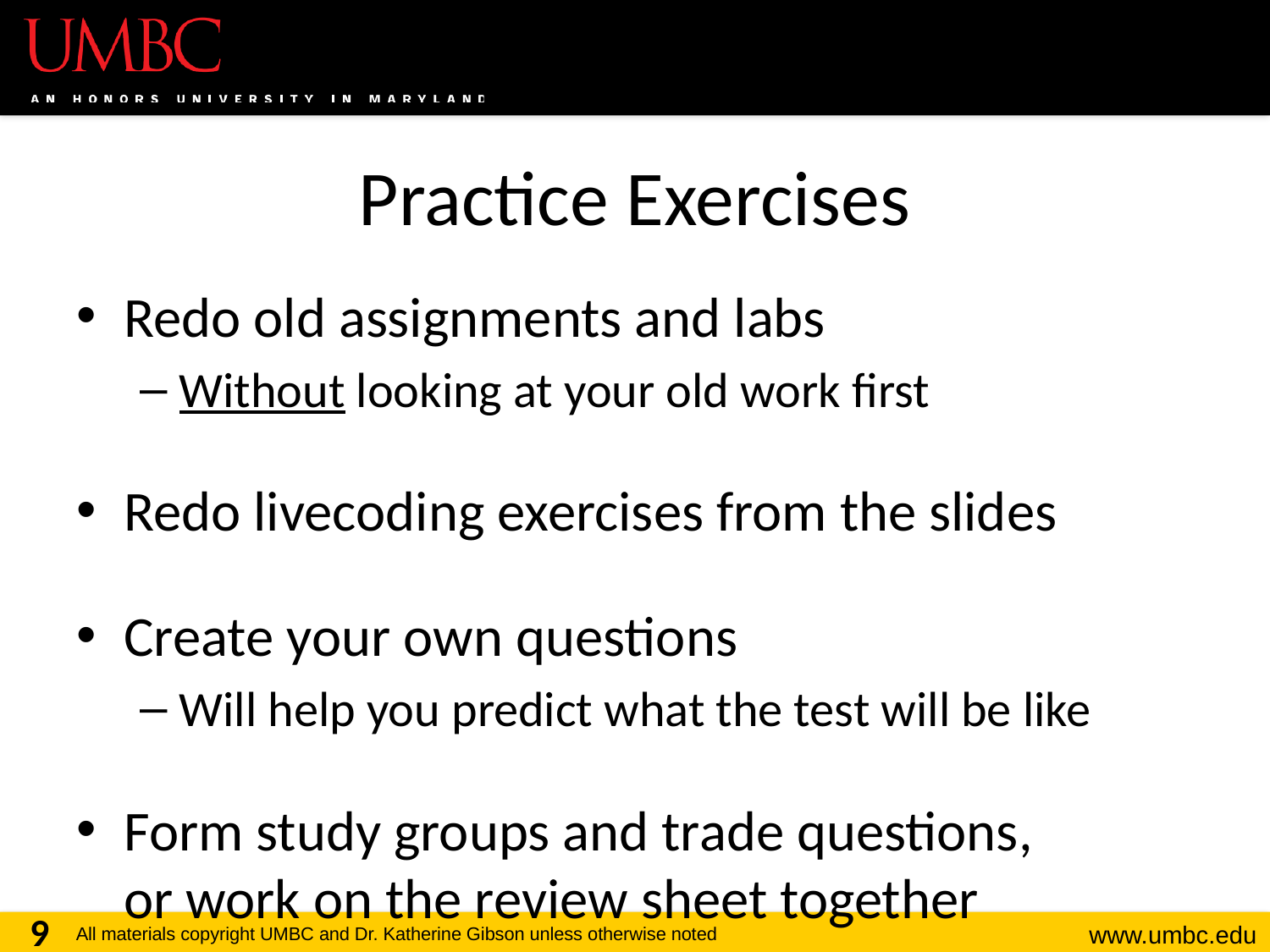

# Practice Exercises
Redo old assignments and labs
Without looking at your old work first

Redo livecoding exercises from the slides

Create your own questions
Will help you predict what the test will be like

Form study groups and trade questions,
or work on the review sheet together

9